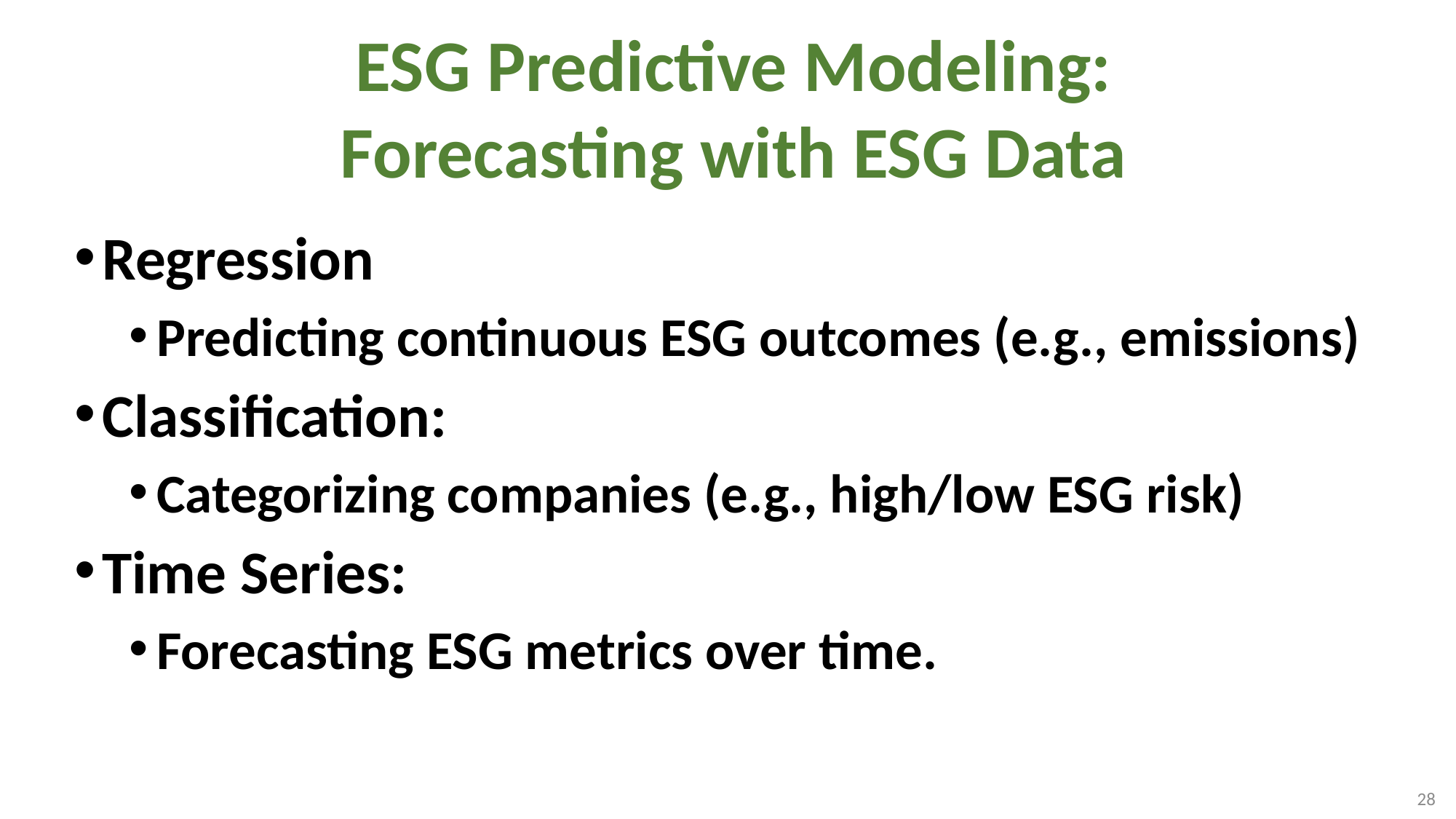

# ESG Predictive Modeling: Forecasting with ESG Data
Regression
Predicting continuous ESG outcomes (e.g., emissions)
Classification:
Categorizing companies (e.g., high/low ESG risk)
Time Series:
Forecasting ESG metrics over time.
28